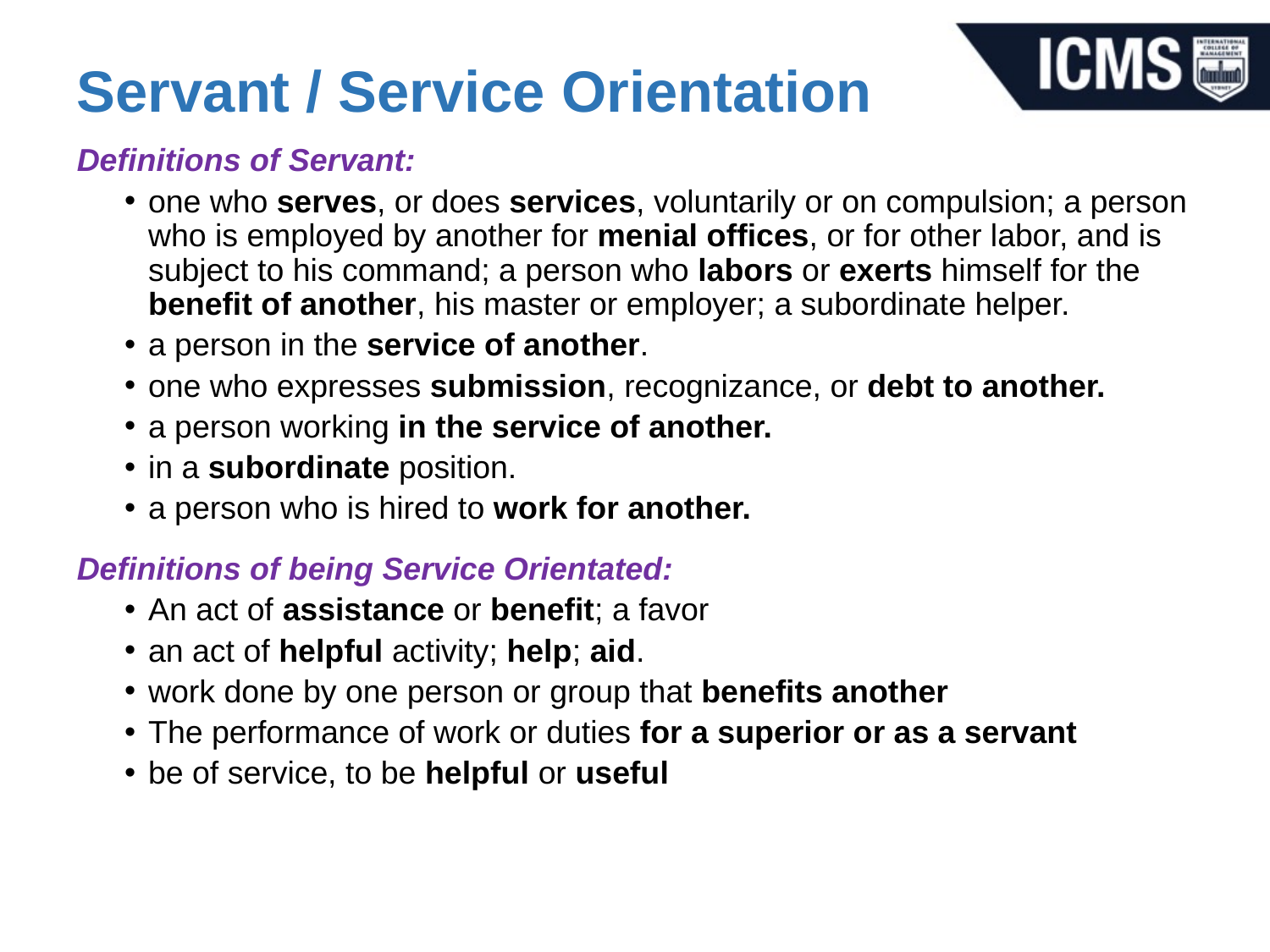

# Servant / Service Orientation
Definitions of Servant:
one who serves, or does services, voluntarily or on compulsion; a person who is employed by another for menial offices, or for other labor, and is subject to his command; a person who labors or exerts himself for the benefit of another, his master or employer; a subordinate helper.
a person in the service of another.
one who expresses submission, recognizance, or debt to another.
a person working in the service of another.
in a subordinate position.
a person who is hired to work for another.
Definitions of being Service Orientated:
An act of assistance or benefit; a favor
an act of helpful activity; help; aid.
work done by one person or group that benefits another
The performance of work or duties for a superior or as a servant
be of service, to be helpful or useful